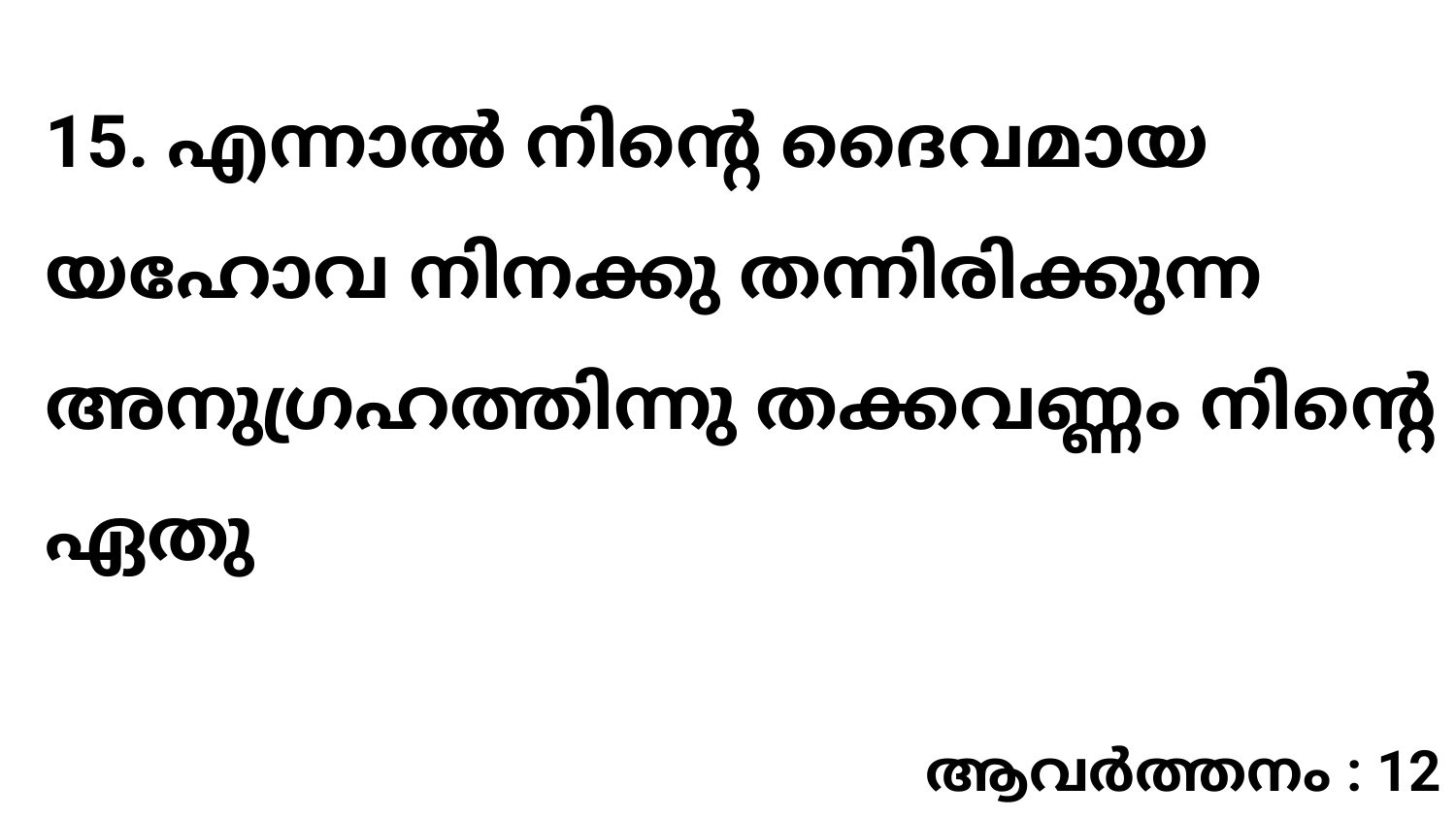

15. എന്നാൽ നിന്റെ ദൈവമായ യഹോവ നിനക്കു തന്നിരിക്കുന്ന അനുഗ്രഹത്തിന്നു തക്കവണ്ണം നിന്റെ ഏതു
ആവർത്തനം : 12